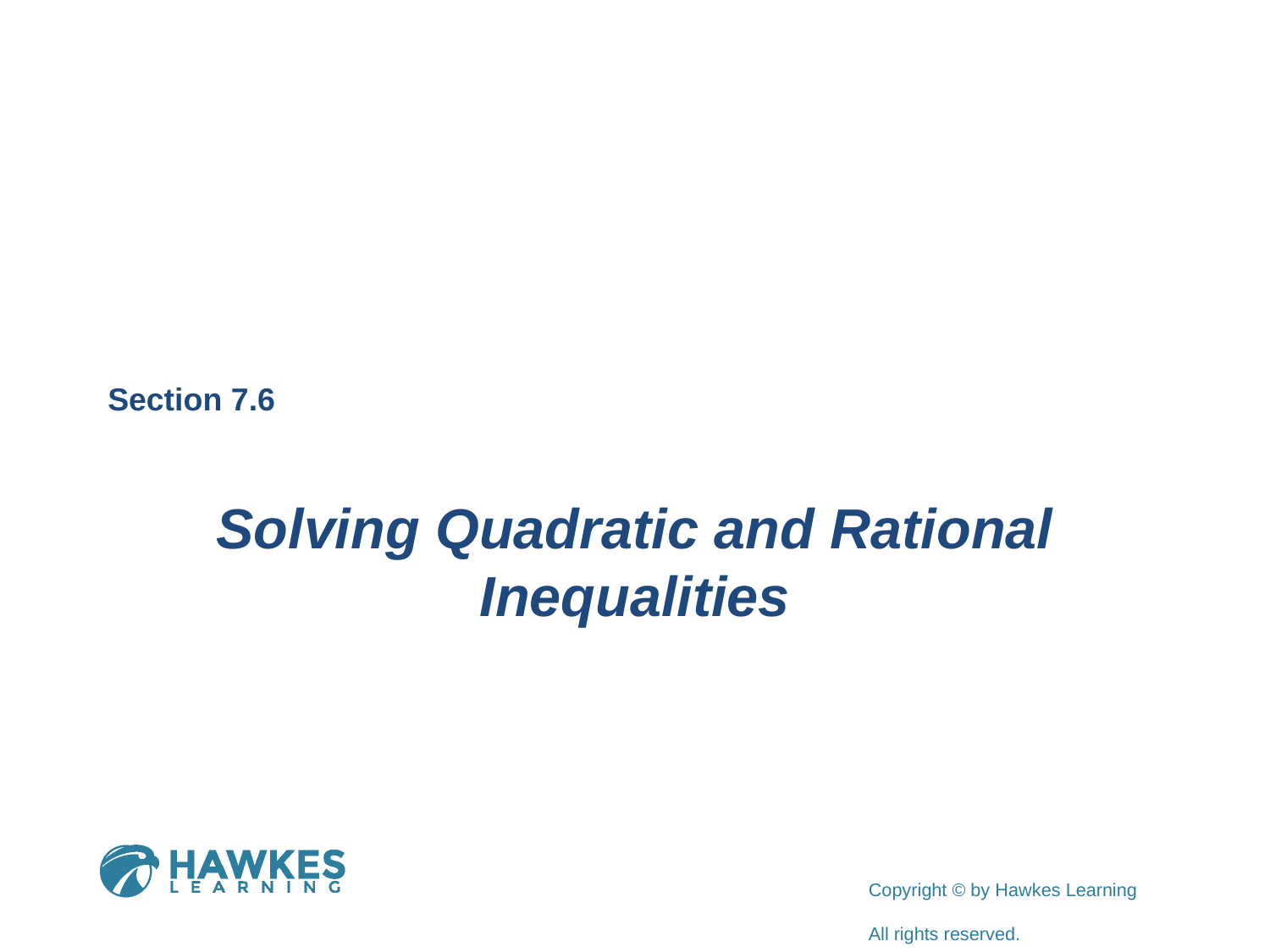

Section 7.6
Solving Quadratic and Rational Inequalities